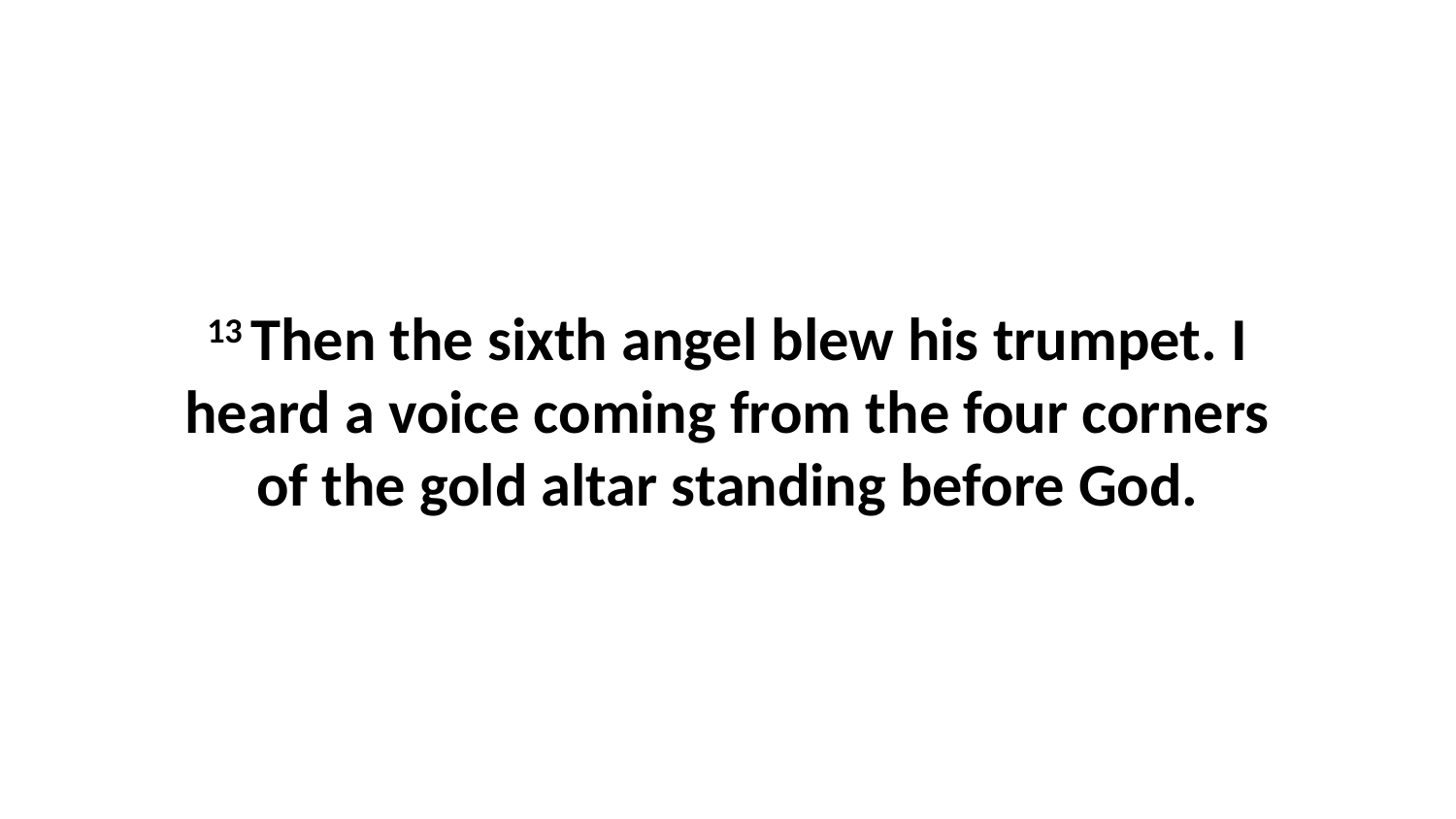

13 Then the sixth angel blew his trumpet. I heard a voice coming from the four corners of the gold altar standing before God.